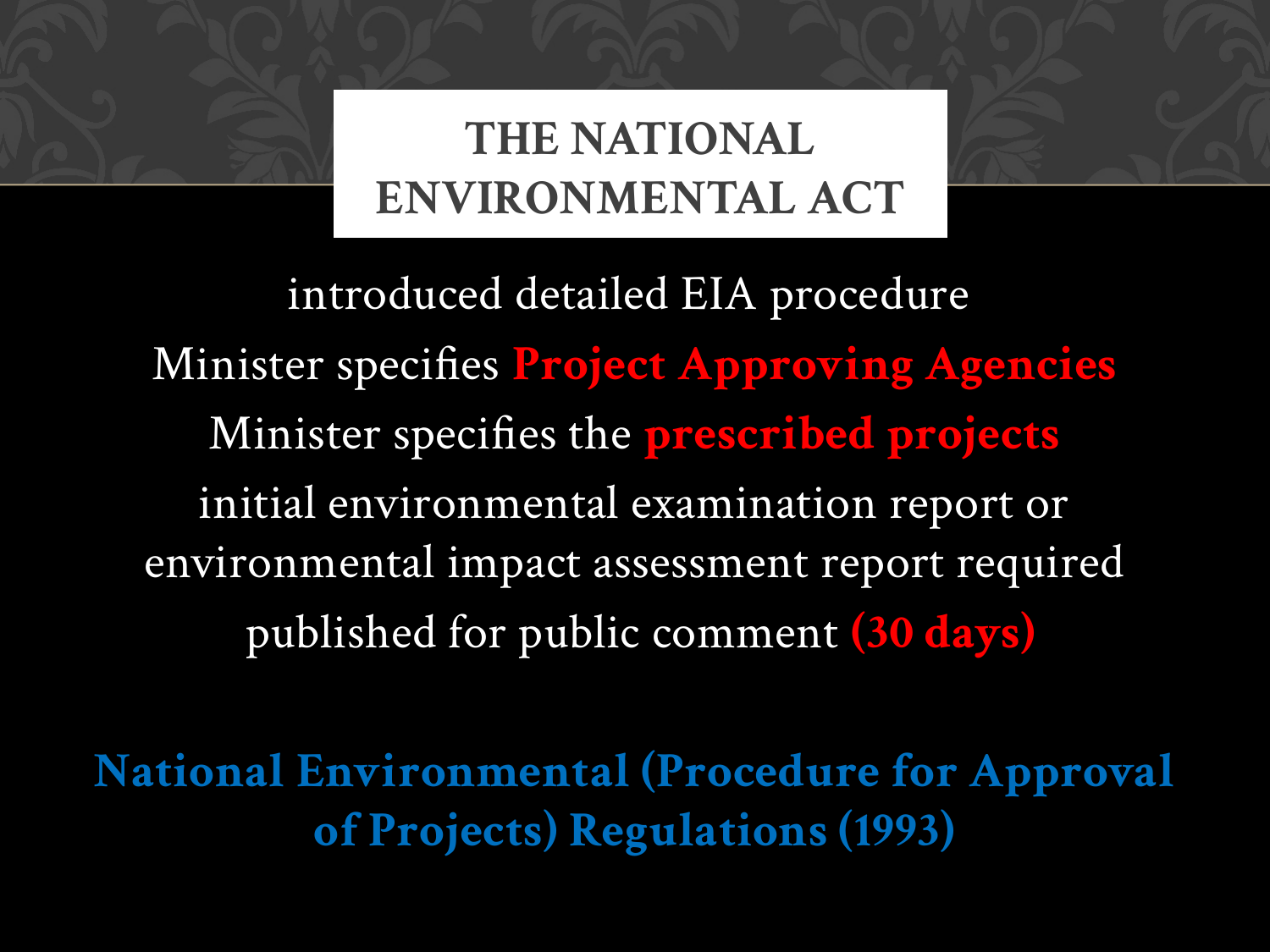

# The National Environmental Act
introduced detailed EIA procedure
Minister specifies Project Approving Agencies
Minister specifies the prescribed projects
initial environmental examination report or environmental impact assessment report required
 published for public comment (30 days)

National Environmental (Procedure for Approval of Projects) Regulations (1993)